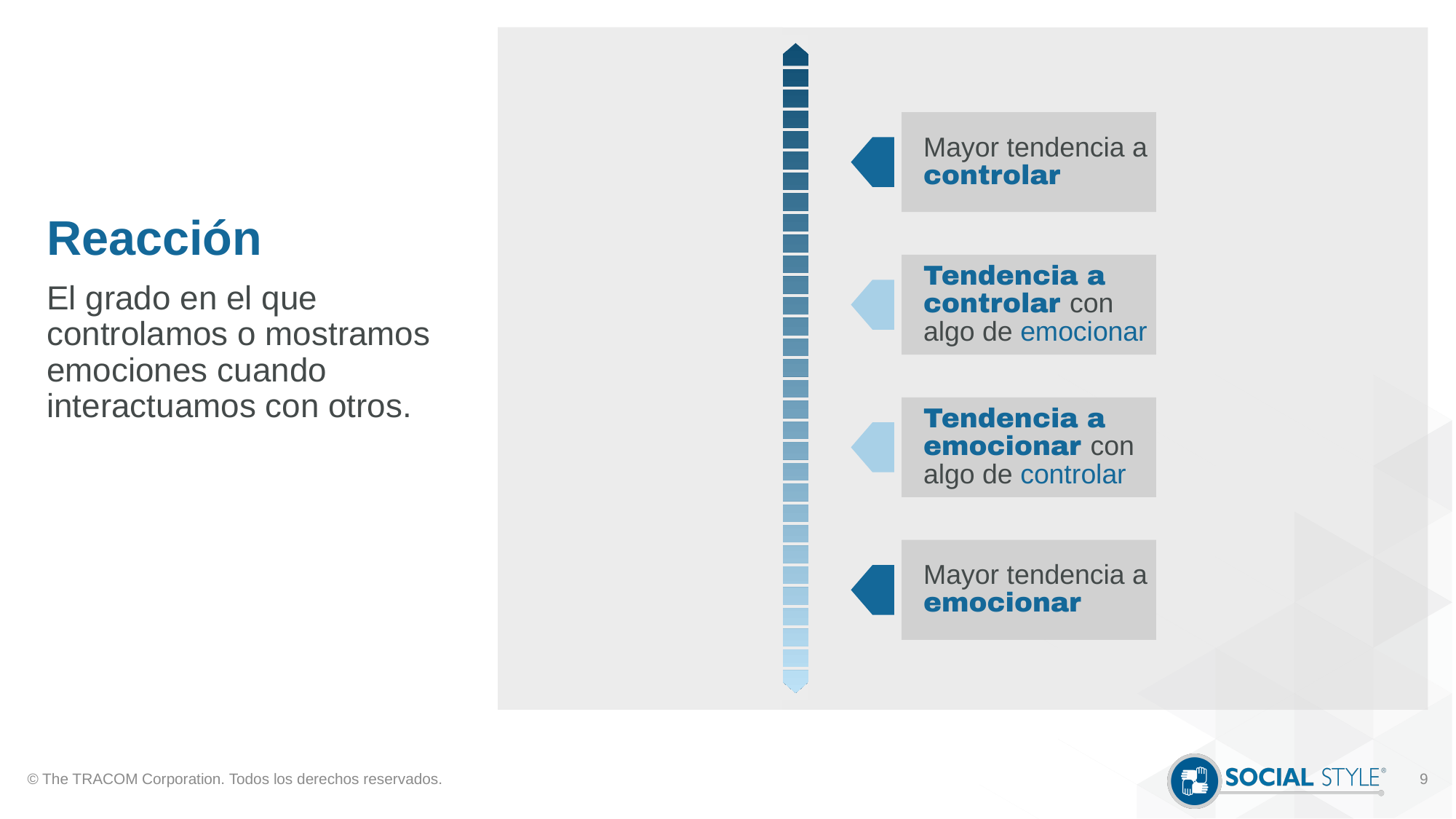

# Reacción

Mayor tendencia a controlar

Tendencia a controlar con algo de emocionar

El grado en el que controlamos o mostramos emociones cuando interactuamos con otros.

Tendencia a emocionar con algo de controlar

Mayor tendencia a emocionar

© The TRACOM Corporation. Todos los derechos reservados.
9